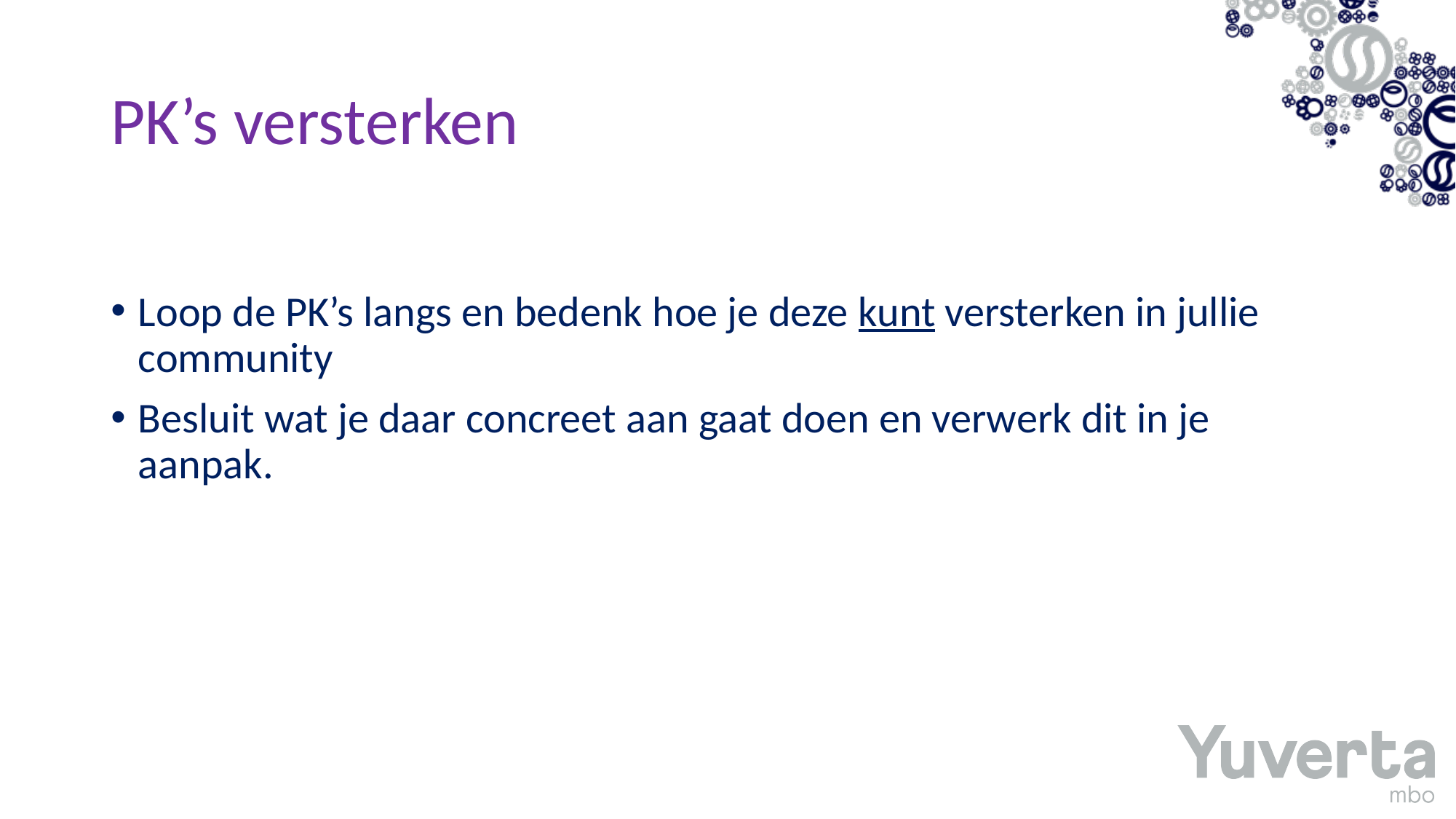

# PK’s versterken

Loop de PK’s langs en bedenk hoe je deze kunt versterken in jullie community
Besluit wat je daar concreet aan gaat doen en verwerk dit in je aanpak.